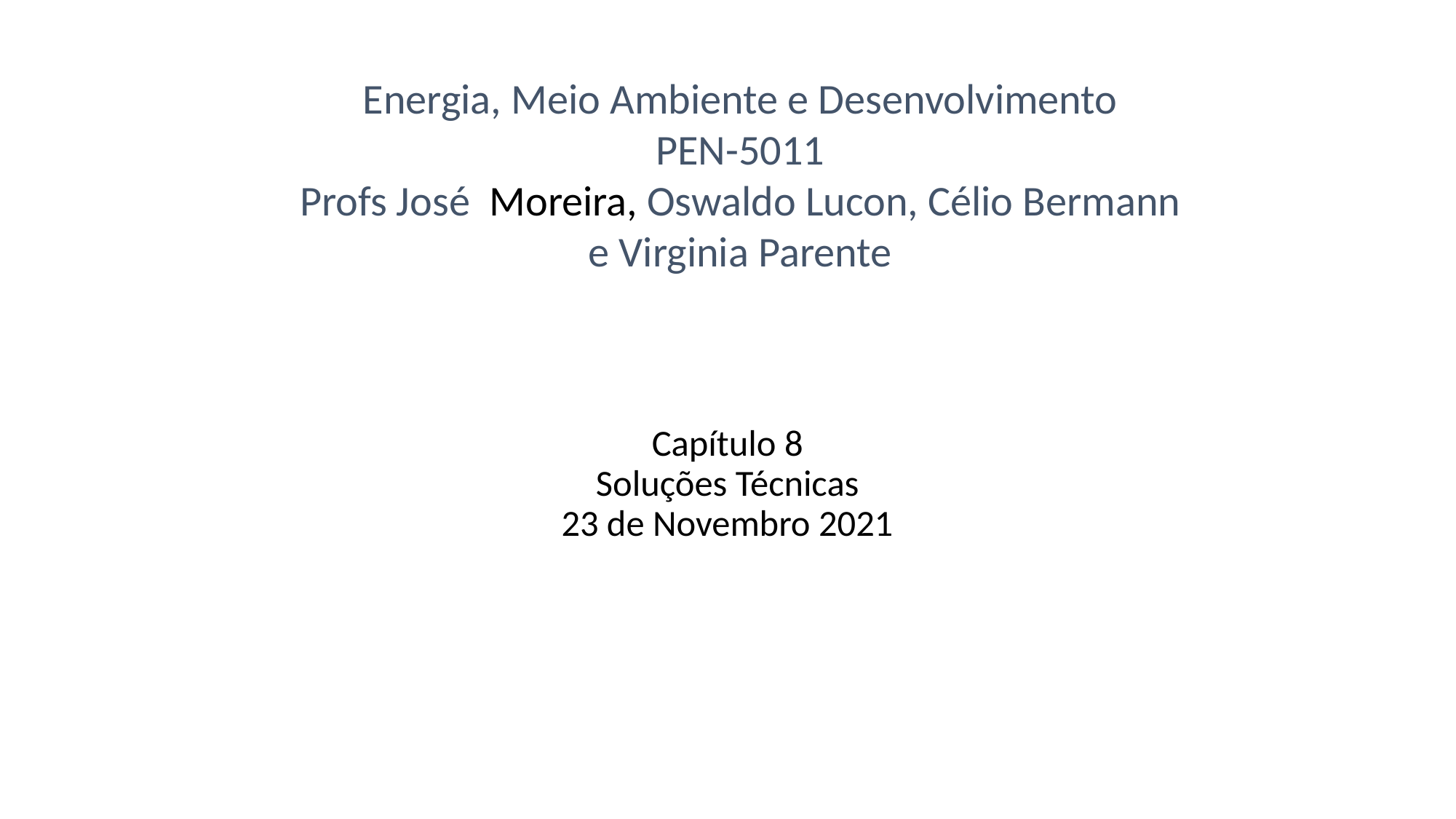

Energia, Meio Ambiente e Desenvolvimento
PEN-5011
Profs José  Moreira, Oswaldo Lucon, Célio Bermann e Virginia Parente

# Capítulo 8 Soluções Técnicas 23 de Novembro 2021